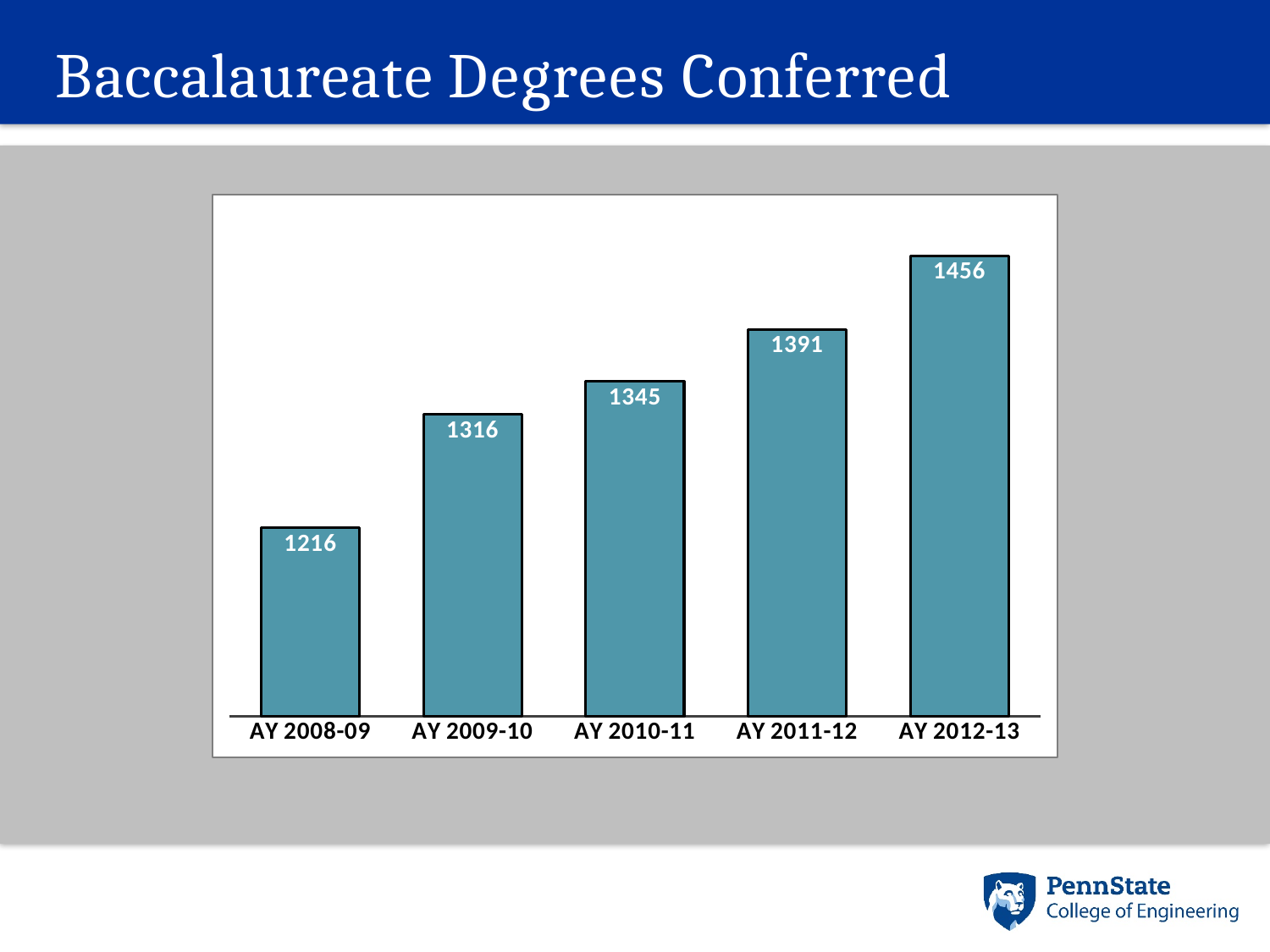

# Baccalaureate Degrees Conferred

### Chart

| Category | Series 1 |
|---|---|
| AY 2008-09 | 1216.0 |
| AY 2009-10 | 1316.0 |
| AY 2010-11 | 1345.0 |
| AY 2011-12 | 1391.0 |
| AY 2012-13 | 1456.0 |